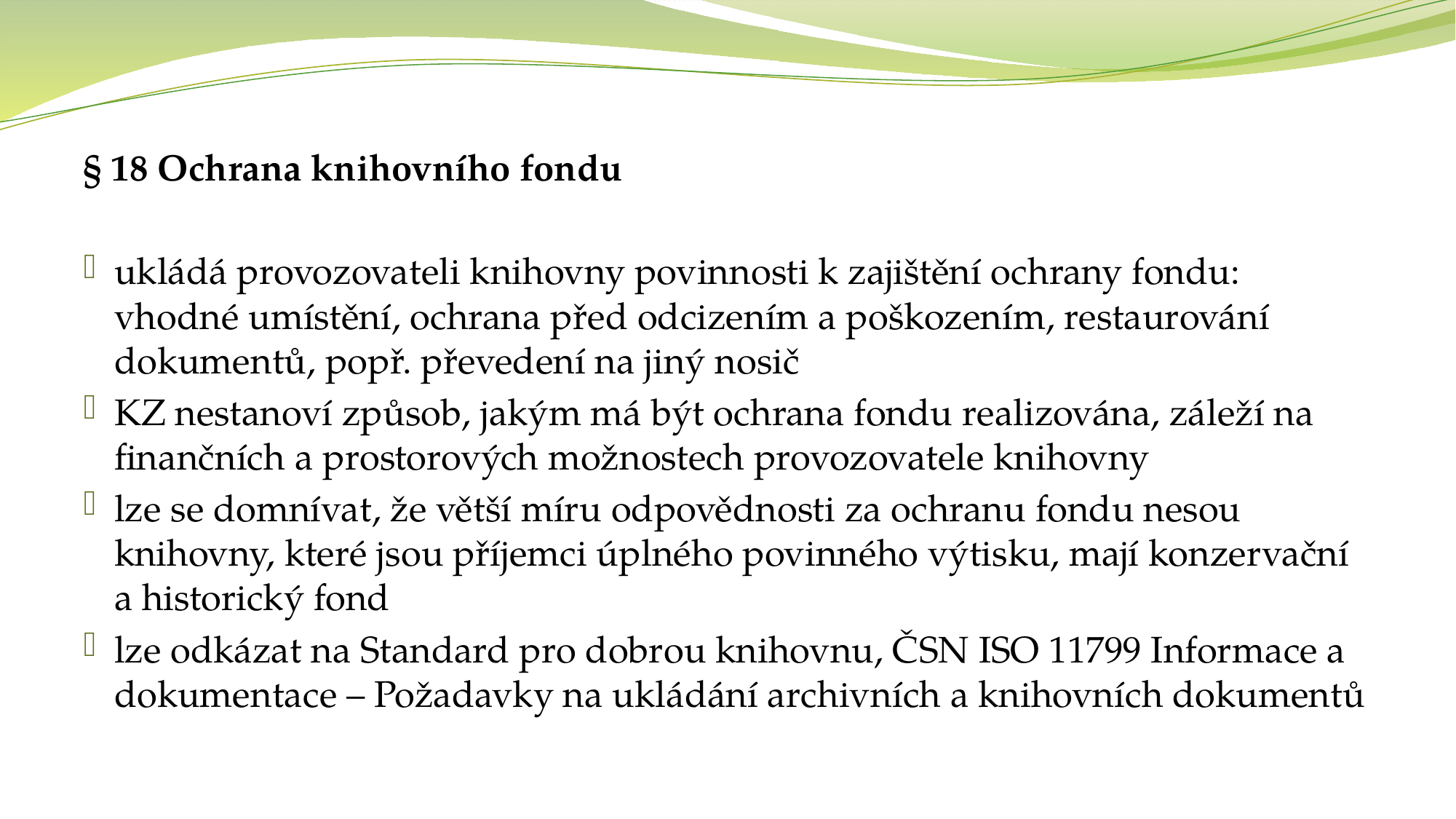

§ 18 Ochrana knihovního fondu

ukládá provozovateli knihovny povinnosti k zajištění ochrany fondu: vhodné umístění, ochrana před odcizením a poškozením, restaurování dokumentů, popř. převedení na jiný nosič
KZ nestanoví způsob, jakým má být ochrana fondu realizována, záleží na finančních a prostorových možnostech provozovatele knihovny
lze se domnívat, že větší míru odpovědnosti za ochranu fondu nesou knihovny, které jsou příjemci úplného povinného výtisku, mají konzervační a historický fond
lze odkázat na Standard pro dobrou knihovnu, ČSN ISO 11799 Informace a dokumentace – Požadavky na ukládání archivních a knihovních dokumentů